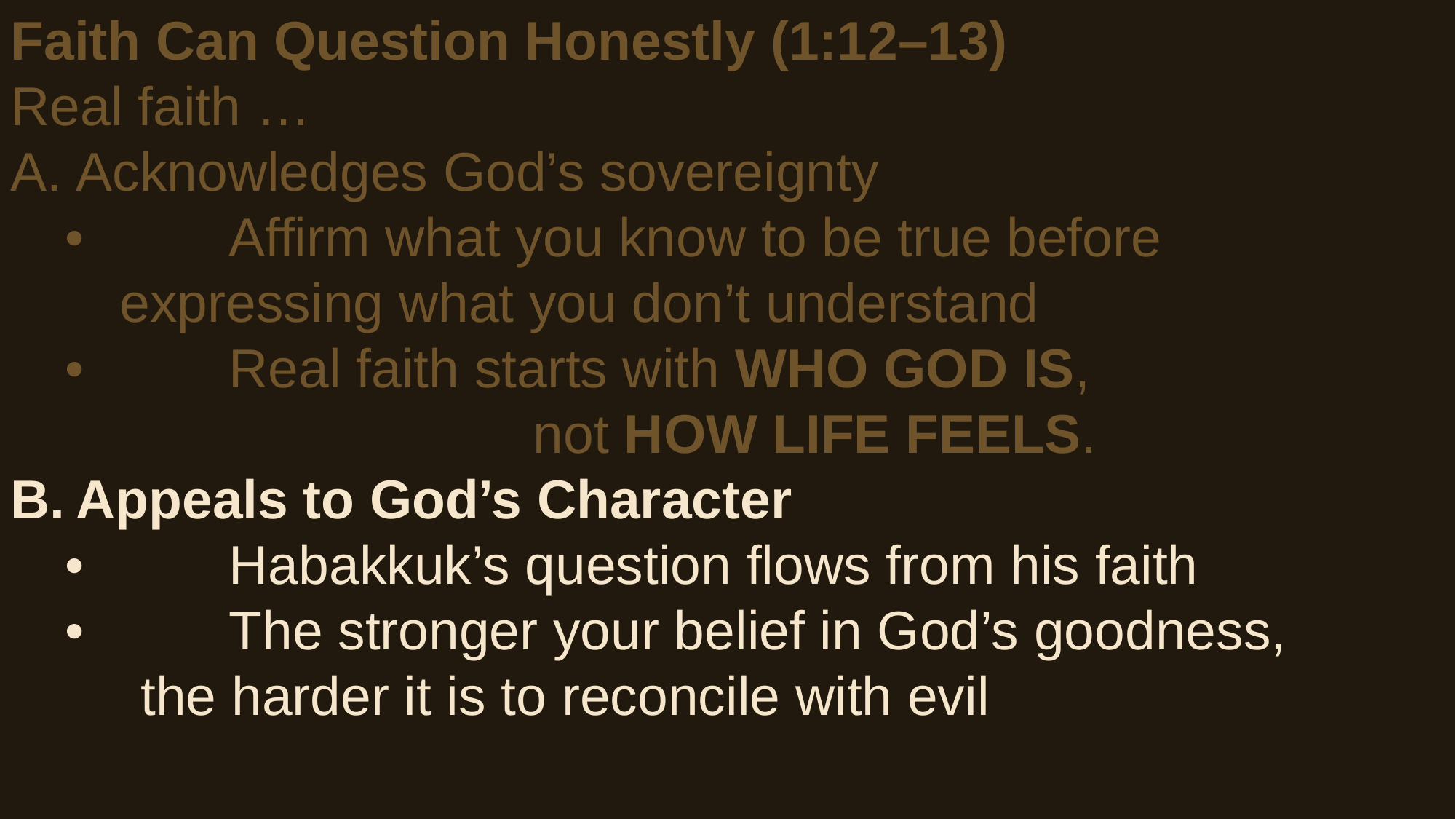

Faith Can Question Honestly (1:12–13)
Real faith …
A.	Acknowledges God’s sovereignty
•		Affirm what you know to be true before expressing what you don’t understand
•		Real faith starts with WHO GOD IS,
                               not HOW LIFE FEELS.
B.	Appeals to God’s Character
•		Habakkuk’s question flows from his faith
•		The stronger your belief in God’s goodness,
     the harder it is to reconcile with evil